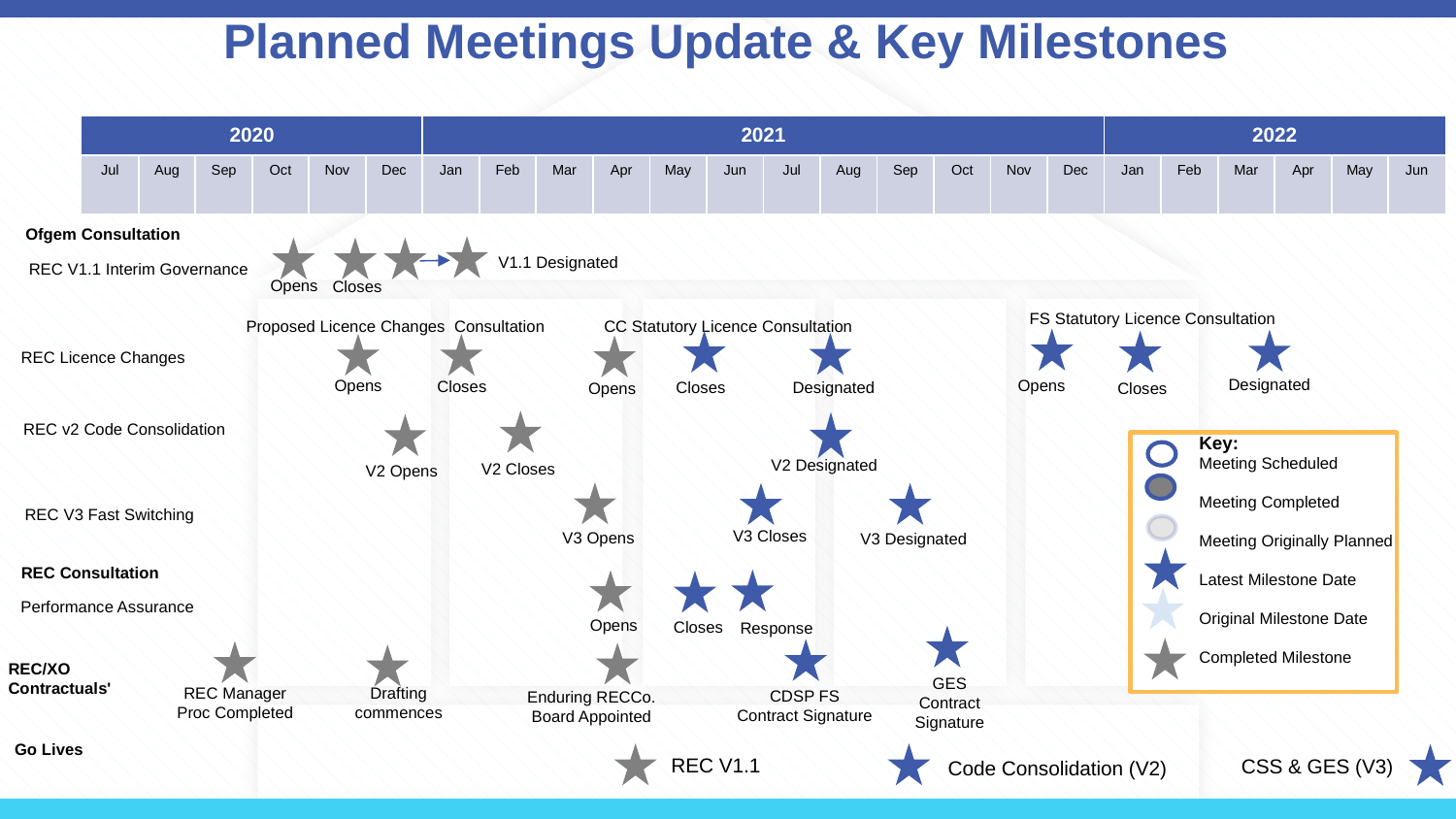

# Planned Meetings Update & Key Milestones
| 2020 |  |  |  |  |  | 2021 |  |  |  |  |  |  |  |  |  |  |  | 2022 |  |  |  |  |  |
| --- | --- | --- | --- | --- | --- | --- | --- | --- | --- | --- | --- | --- | --- | --- | --- | --- | --- | --- | --- | --- | --- | --- | --- |
| Jul | Aug | Sep | Oct | Nov | Dec | Jan | Feb | Mar | Apr | May | Jun | Jul | Aug | Sep | Oct | Nov | Dec | Jan | Feb | Mar | Apr | May | Jun |
|  |  |  |  |  |  |  |  |  |  |  |  |  |  |  |  |  |  |  |  |  |  |  |  |
Ofgem Consultation

V1.1 Designated
REC V1.1 Interim Governance
Opens
Closes
FS Statutory Licence Consultation
Proposed Licence Changes  Consultation
CC Statutory Licence Consultation

REC Licence Changes
Designated
Opens
Opens
Closes
Closes
Designated
Closes
Opens

REC v2 Code Consolidation

Key:
Meeting Scheduled

Meeting Completed

Meeting Originally Planned

Latest Milestone Date

Original Milestone Date

Completed Milestone

V2 Designated
V2 Closes
V2 Opens

REC V3 Fast Switching
V3 Closes
V3 Opens
V3 Designated
REC Consultation

Performance Assurance
Opens
Closes
Response

REC/XO
Contractual​s'
GES Contract Signature
Drafting commences​
REC Manager Proc Completed
CDSP FS
Contract Signature
Enduring RECCo. Board Appointed
Go Lives

REC V1.1
CSS & GES (V3)
Code Consolidation (V2)